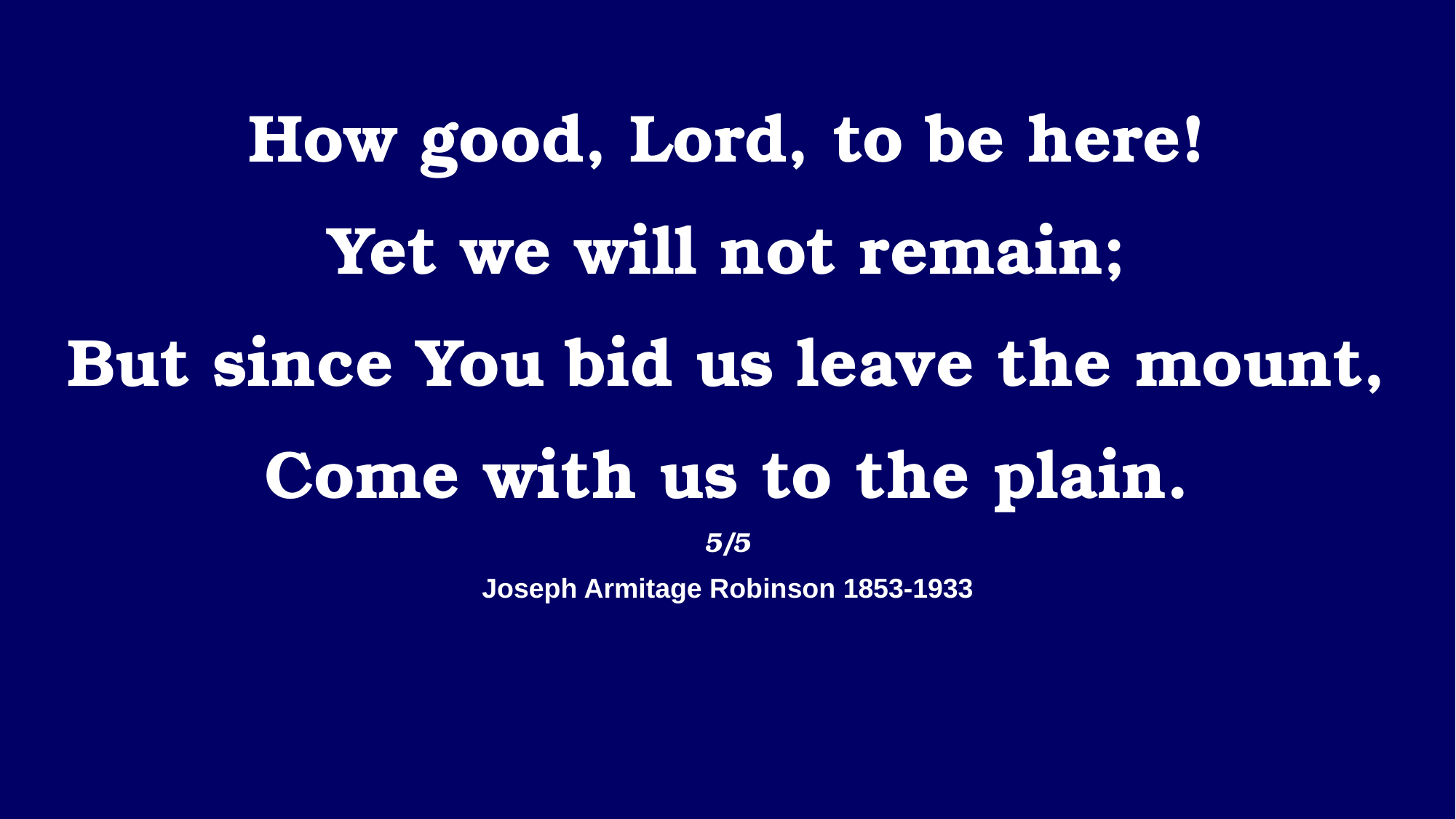

How good, Lord, to be here!
Yet we will not remain;
But since You bid us leave the mount,
Come with us to the plain.
5/5
Joseph Armitage Robinson 1853-1933